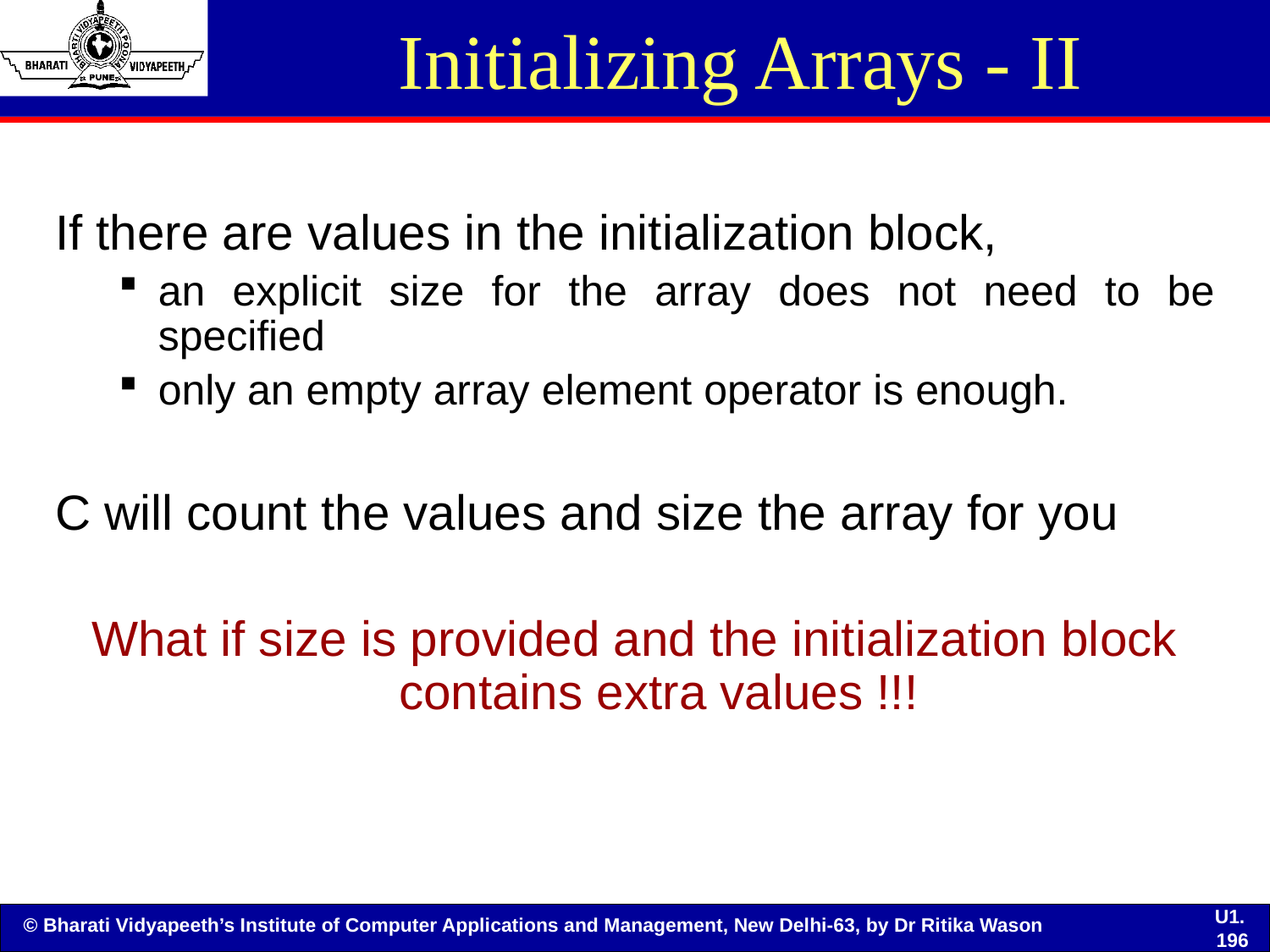

# Initializing Arrays - II
If there are values in the initialization block,
an explicit size for the array does not need to be specified
only an empty array element operator is enough.

C will count the values and size the array for you

What if size is provided and the initialization block contains extra values !!!